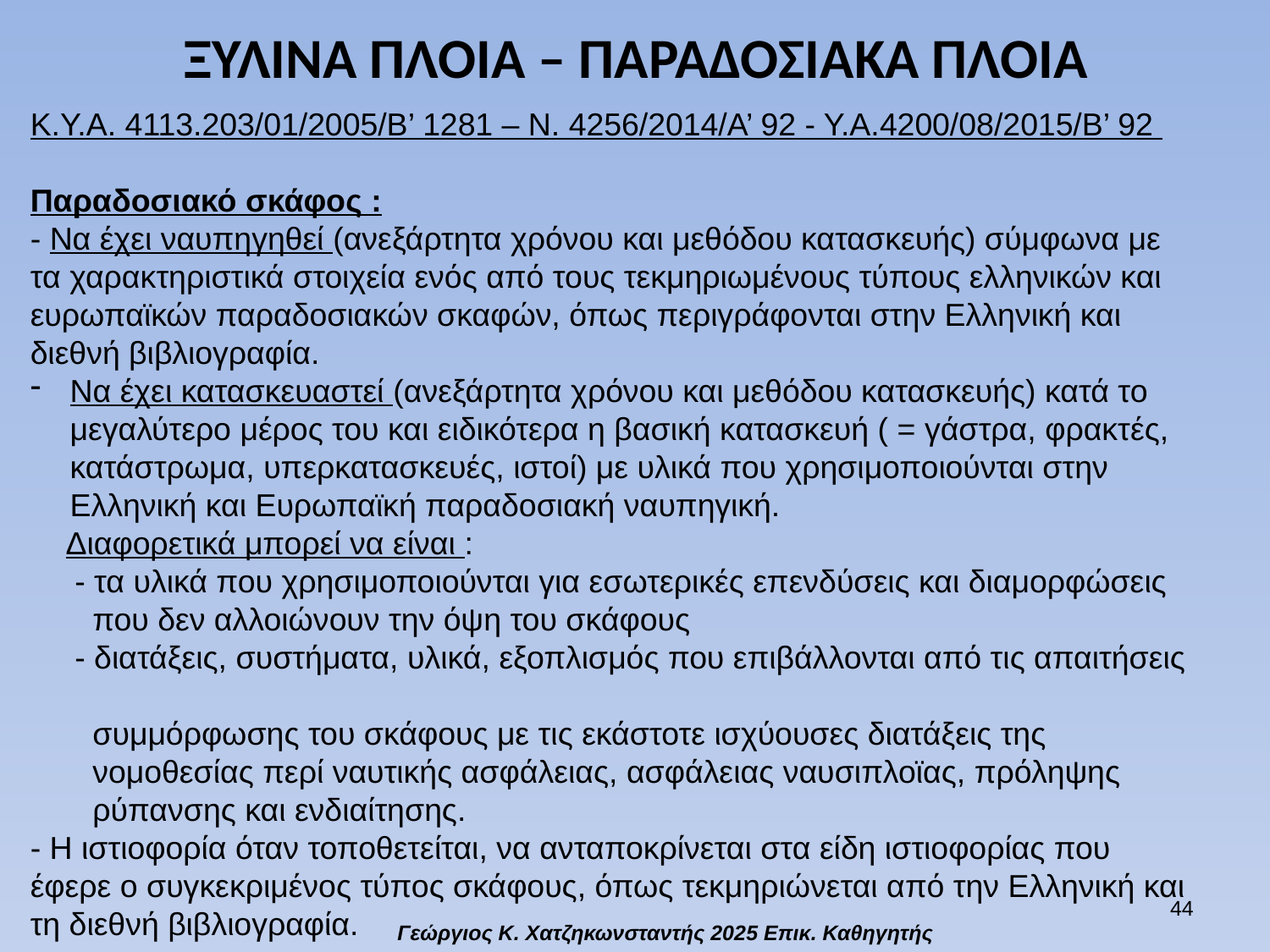

# ΞΥΛΙΝΑ ΠΛΟΙΑ – ΠΑΡΑΔΟΣΙΑΚΑ ΠΛΟΙΑ
Κ.Υ.Α. 4113.203/01/2005/Β’ 1281 – Ν. 4256/2014/Α’ 92 - Υ.Α.4200/08/2015/Β’ 92

Παραδοσιακό σκάφος :
- Να έχει ναυπηγηθεί (ανεξάρτητα χρόνου και μεθόδου κατασκευής) σύμφωνα με τα χαρακτηριστικά στοιχεία ενός από τους τεκμηριωμένους τύπους ελληνικών και ευρωπαϊκών παραδοσιακών σκαφών, όπως περιγράφονται στην Ελληνική και διεθνή βιβλιογραφία.
Να έχει κατασκευαστεί (ανεξάρτητα χρόνου και μεθόδου κατασκευής) κατά το μεγαλύτερο μέρος του και ειδικότερα η βασική κατασκευή ( = γάστρα, φρακτές, κατάστρωμα, υπερκατασκευές, ιστοί) με υλικά που χρησιμοποιούνται στην Ελληνική και Ευρωπαϊκή παραδοσιακή ναυπηγική.
    Διαφορετικά μπορεί να είναι :
     - τα υλικά που χρησιμοποιούνται για εσωτερικές επενδύσεις και διαμορφώσεις
       που δεν αλλοιώνουν την όψη του σκάφους
     - διατάξεις, συστήματα, υλικά, εξοπλισμός που επιβάλλονται από τις απαιτήσεις
       συμμόρφωσης του σκάφους με τις εκάστοτε ισχύουσες διατάξεις της
       νομοθεσίας περί ναυτικής ασφάλειας, ασφάλειας ναυσιπλοϊας, πρόληψης
       ρύπανσης και ενδιαίτησης.
- Η ιστιοφορία όταν τοποθετείται, να ανταποκρίνεται στα είδη ιστιοφορίας που έφερε ο συγκεκριμένος τύπος σκάφους, όπως τεκμηριώνεται από την Ελληνική και τη διεθνή βιβλιογραφία.
44
Γεώργιος Κ. Χατζηκωνσταντής 2025 Επικ. Καθηγητής